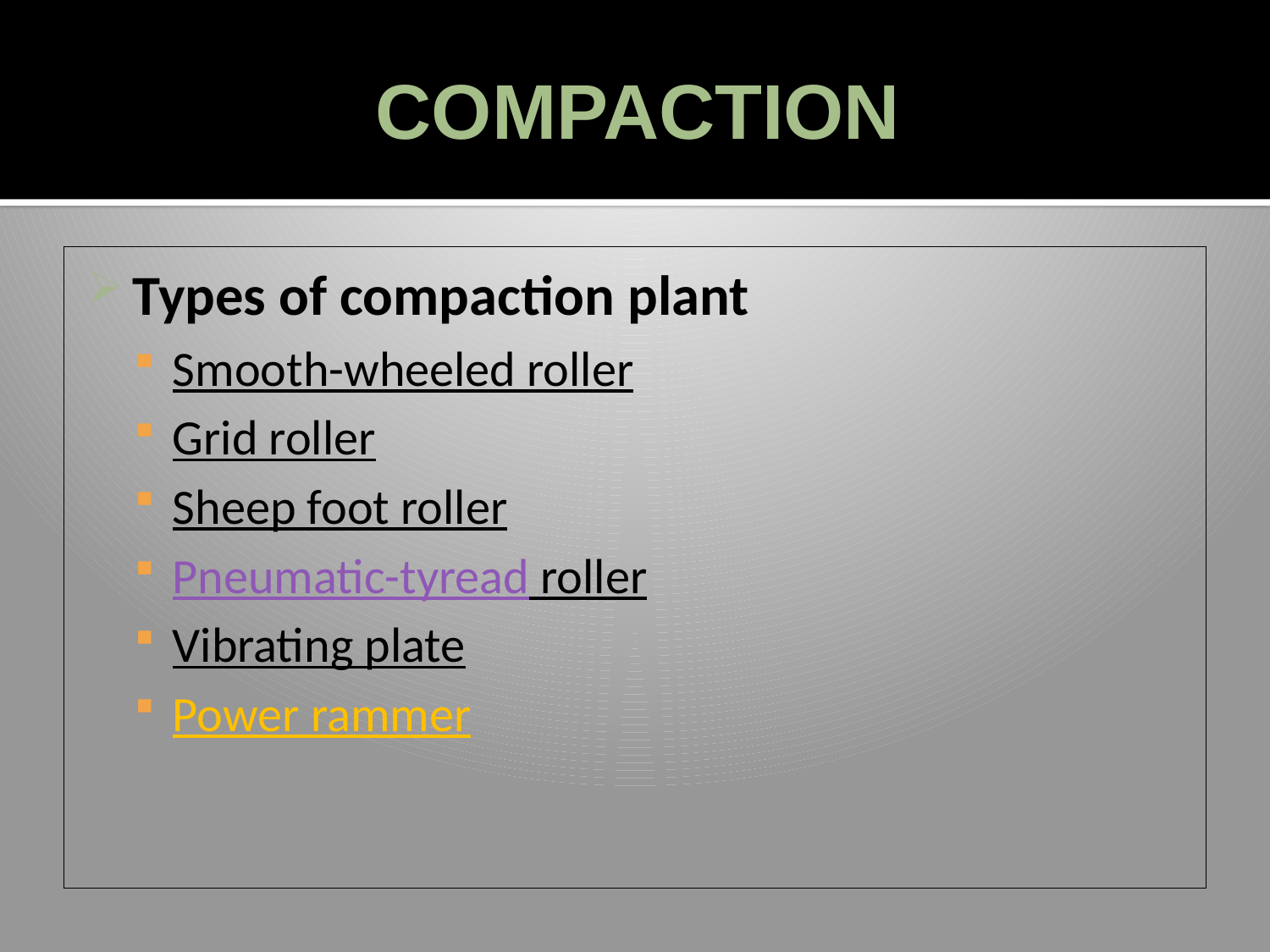

# COMPACTION
Types of compaction plant
Smooth-wheeled roller
Grid roller
Sheep foot roller
Pneumatic-tyread roller
Vibrating plate
Power rammer